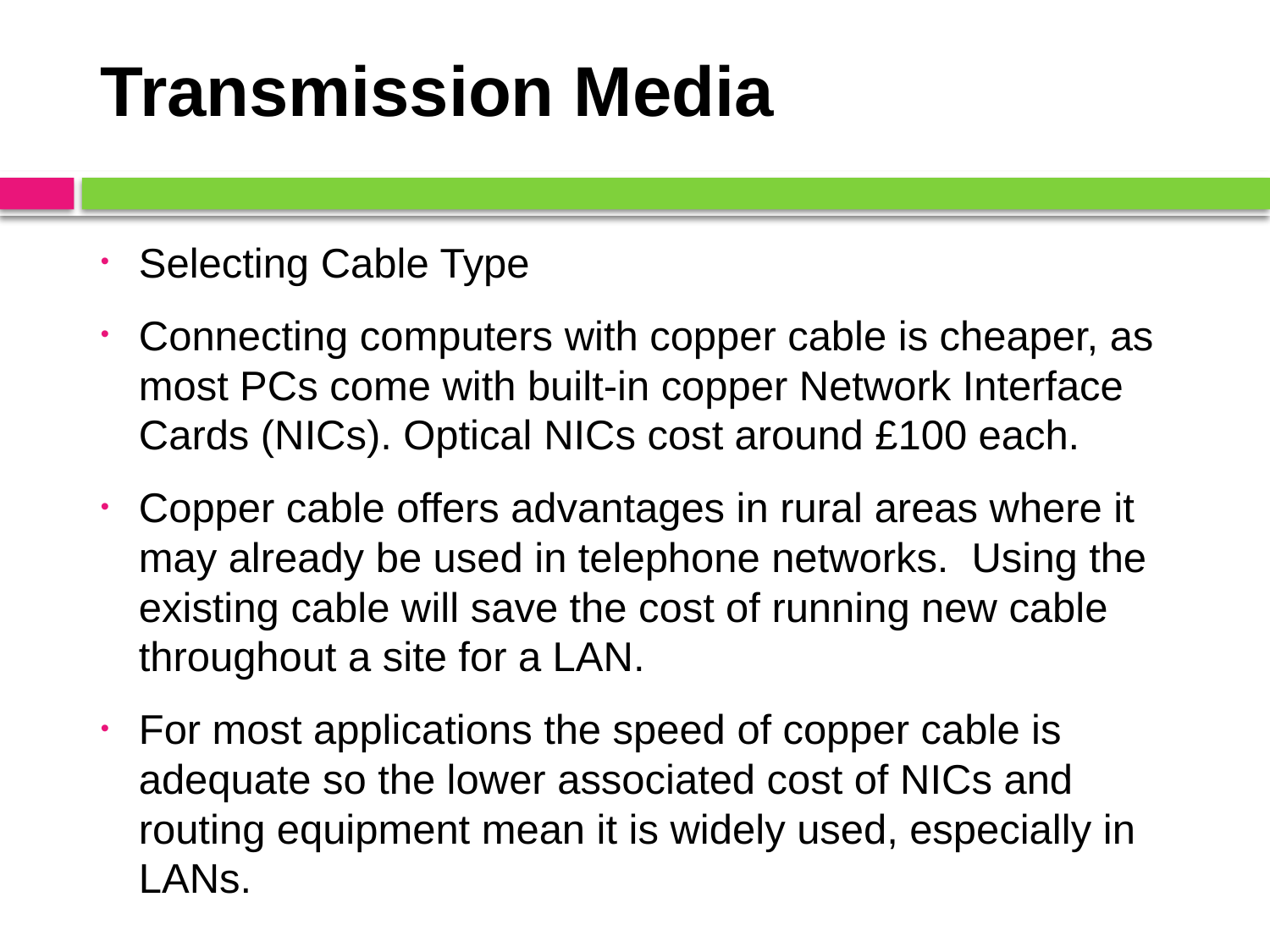

Transmission Media
Selecting Cable Type
Connecting computers with copper cable is cheaper, as most PCs come with built-in copper Network Interface Cards (NICs). Optical NICs cost around £100 each.
Copper cable offers advantages in rural areas where it may already be used in telephone networks.  Using the existing cable will save the cost of running new cable throughout a site for a LAN.
For most applications the speed of copper cable is adequate so the lower associated cost of NICs and routing equipment mean it is widely used, especially in LANs.